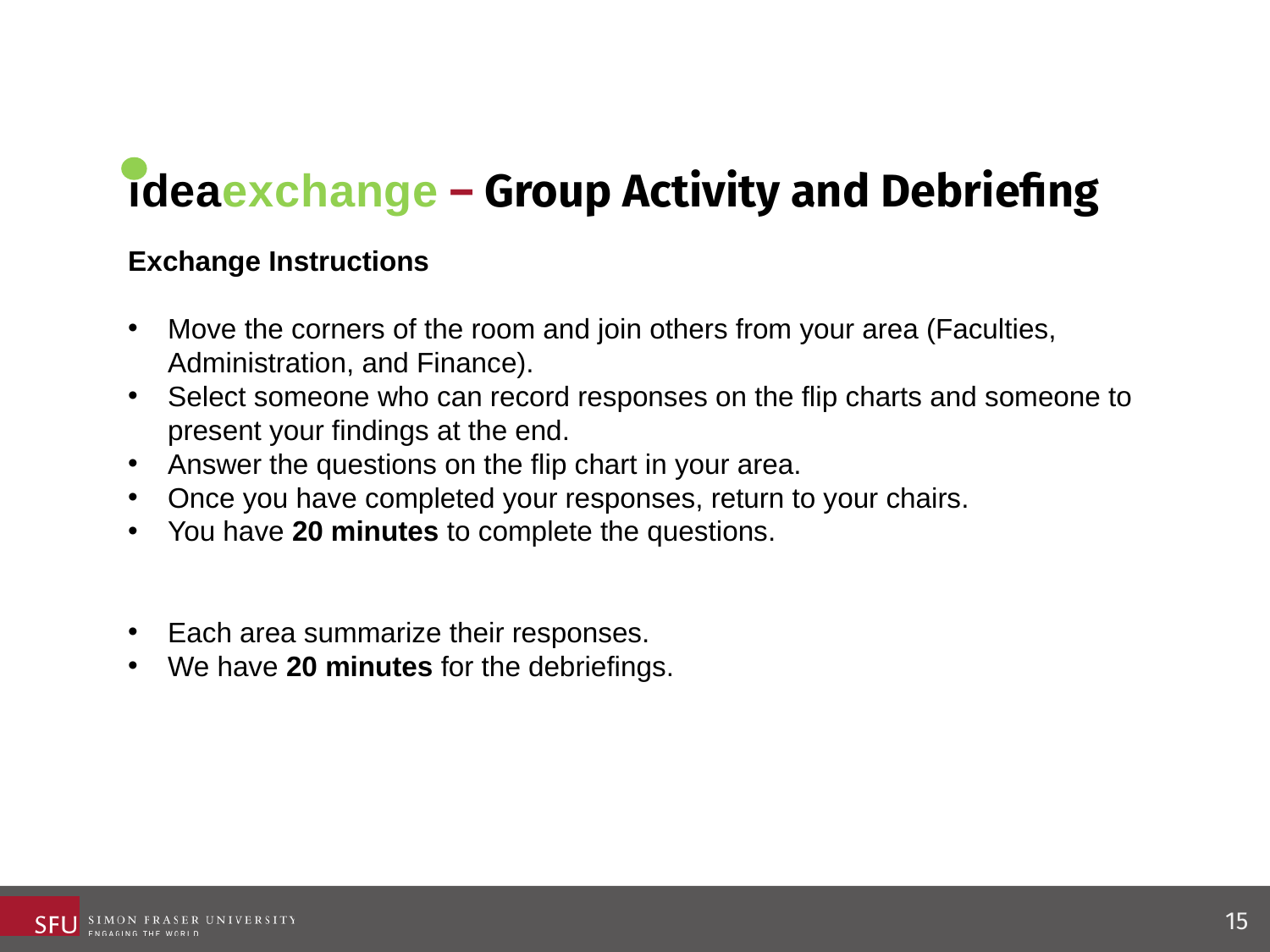

# ideaexchange – Group Activity and Debriefing

Exchange Instructions

Move the corners of the room and join others from your area (Faculties, Administration, and Finance).
Select someone who can record responses on the flip charts and someone to present your findings at the end.
Answer the questions on the flip chart in your area.
Once you have completed your responses, return to your chairs.
You have 20 minutes to complete the questions.

Each area summarize their responses.
We have 20 minutes for the debriefings.

15